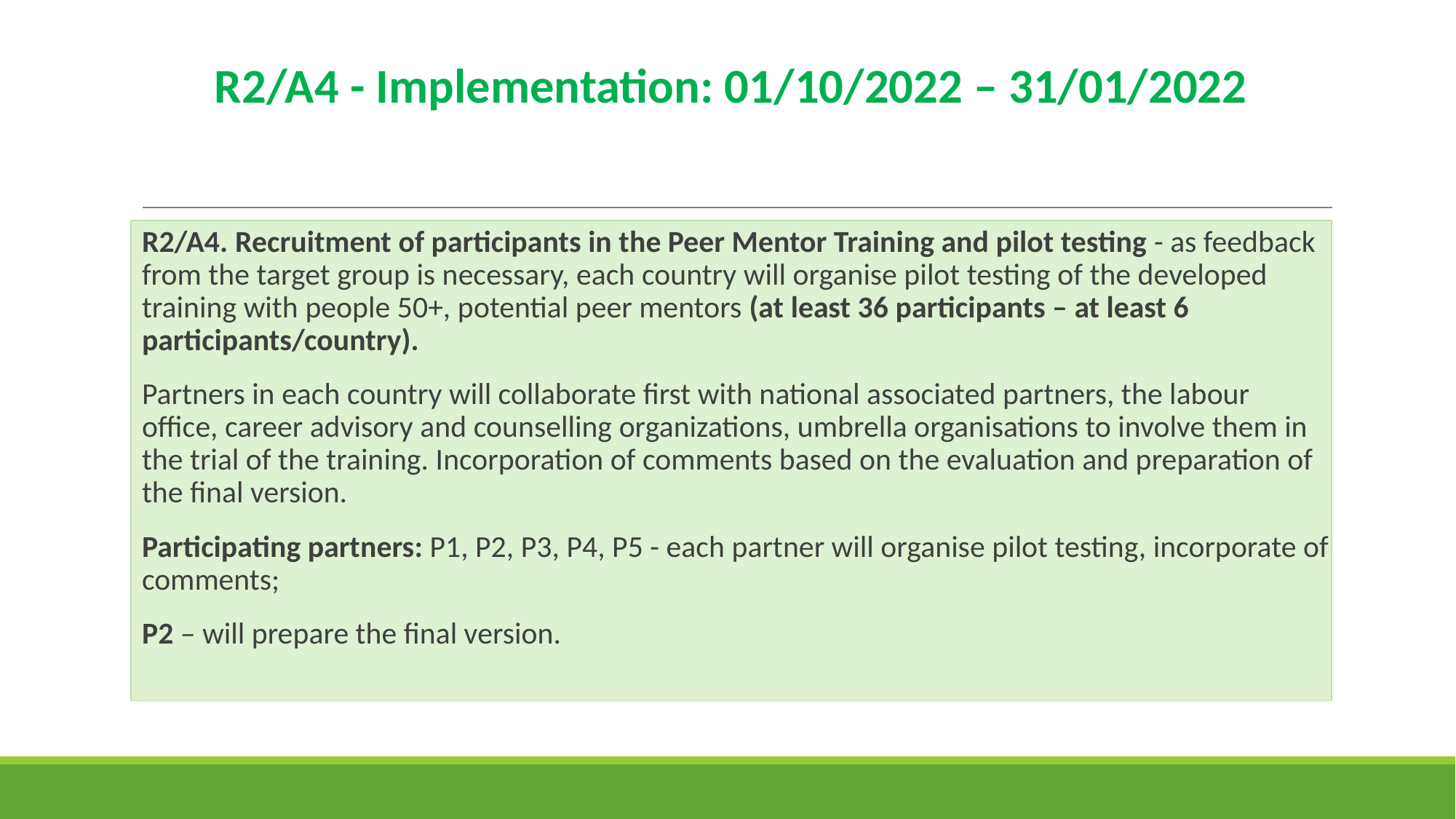

# R2/A4 - Implementation: 01/10/2022 – 31/01/2022
R2/A4. Recruitment of participants in the Peer Mentor Training and pilot testing - as feedback from the target group is necessary, each country will organise pilot testing of the developed training with people 50+, potential peer mentors (at least 36 participants – at least 6 participants/country).
Partners in each country will collaborate first with national associated partners, the labour office, career advisory and counselling organizations, umbrella organisations to involve them in the trial of the training. Incorporation of comments based on the evaluation and preparation of the final version.
Participating partners: P1, P2, P3, P4, P5 - each partner will organise pilot testing, incorporate of comments;
P2 – will prepare the final version.